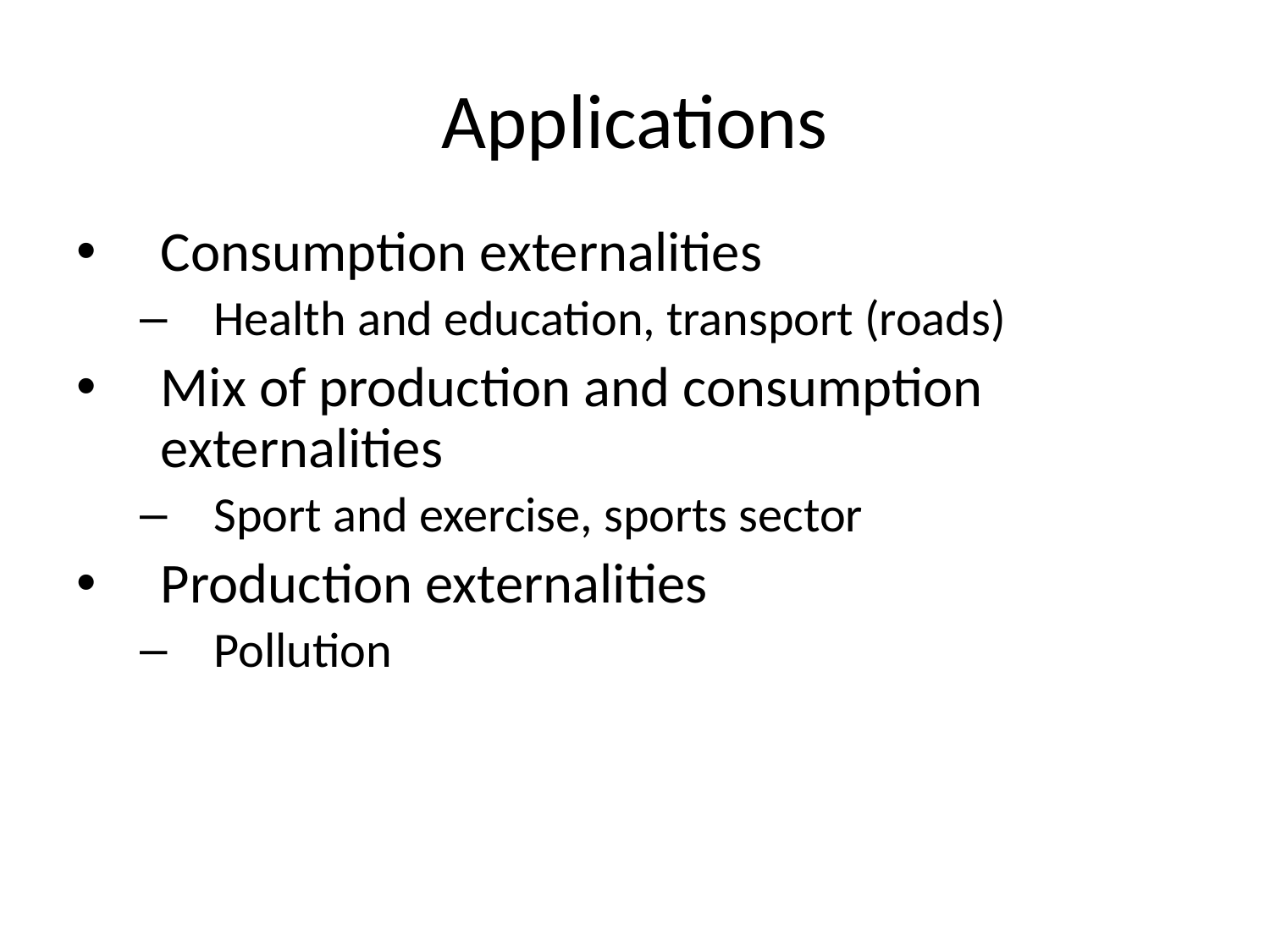

# Applications
Consumption externalities
Health and education, transport (roads)
Mix of production and consumption externalities
Sport and exercise, sports sector
Production externalities
Pollution